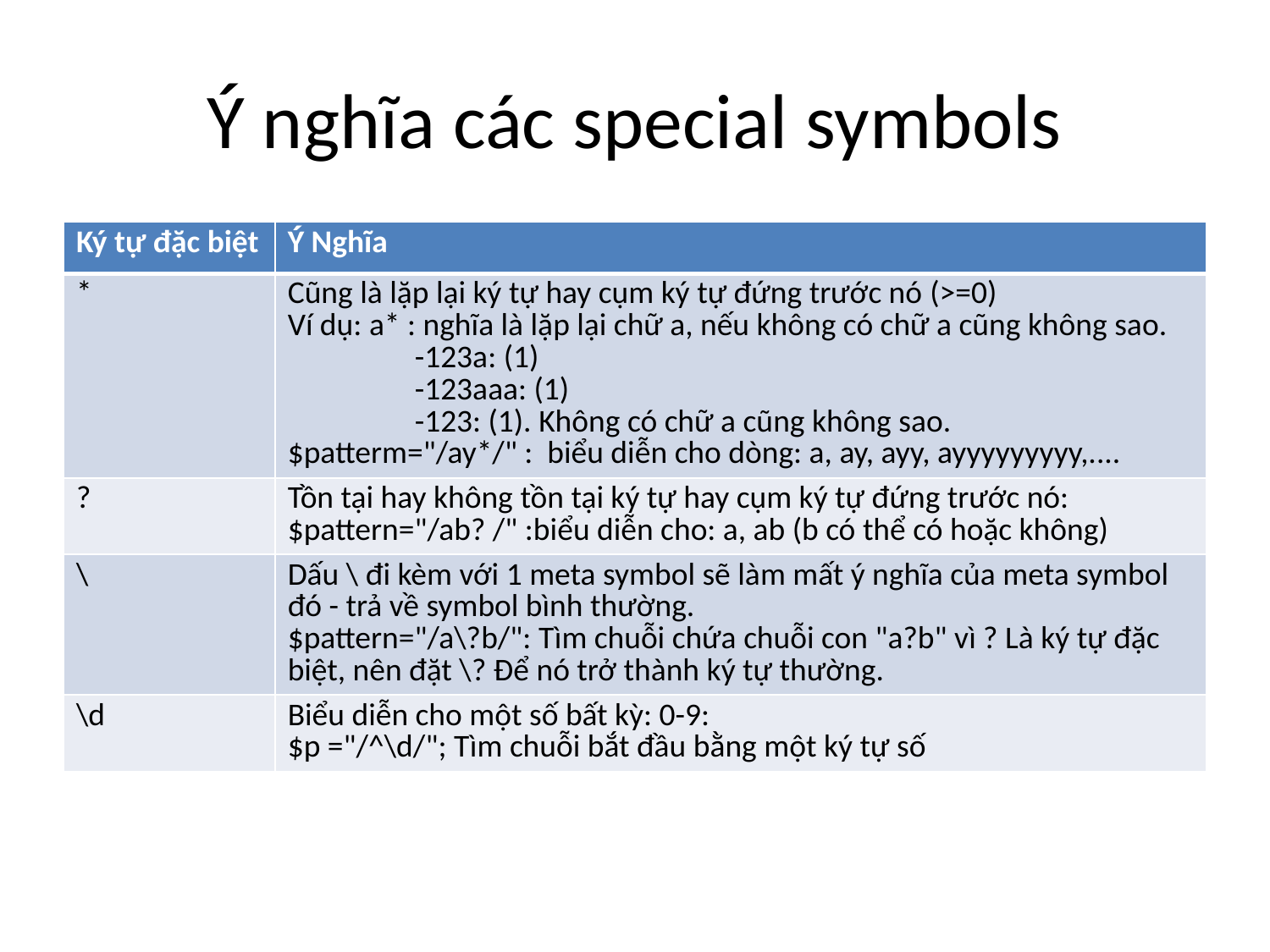

# Ý nghĩa các special symbols
| Ký tự đặc biệt | Ý Nghĩa |
| --- | --- |
| \* | Cũng là lặp lại ký tự hay cụm ký tự đứng trước nó (>=0) Ví dụ: a\* : nghĩa là lặp lại chữ a, nếu không có chữ a cũng không sao. -123a: (1) -123aaa: (1) -123: (1). Không có chữ a cũng không sao. $patterm="/ay\*/" : biểu diễn cho dòng: a, ay, ayy, ayyyyyyyyy,.... |
| ? | Tồn tại hay không tồn tại ký tự hay cụm ký tự đứng trước nó: $pattern="/ab? /" :biểu diễn cho: a, ab (b có thể có hoặc không) |
| \ | Dấu \ đi kèm với 1 meta symbol sẽ làm mất ý nghĩa của meta symbol đó - trả về symbol bình thường. $pattern="/a\?b/": Tìm chuỗi chứa chuỗi con "a?b" vì ? Là ký tự đặc biệt, nên đặt \? Để nó trở thành ký tự thường. |
| \d | Biểu diễn cho một số bất kỳ: 0-9: $p ="/^\d/"; Tìm chuỗi bắt đầu bằng một ký tự số |